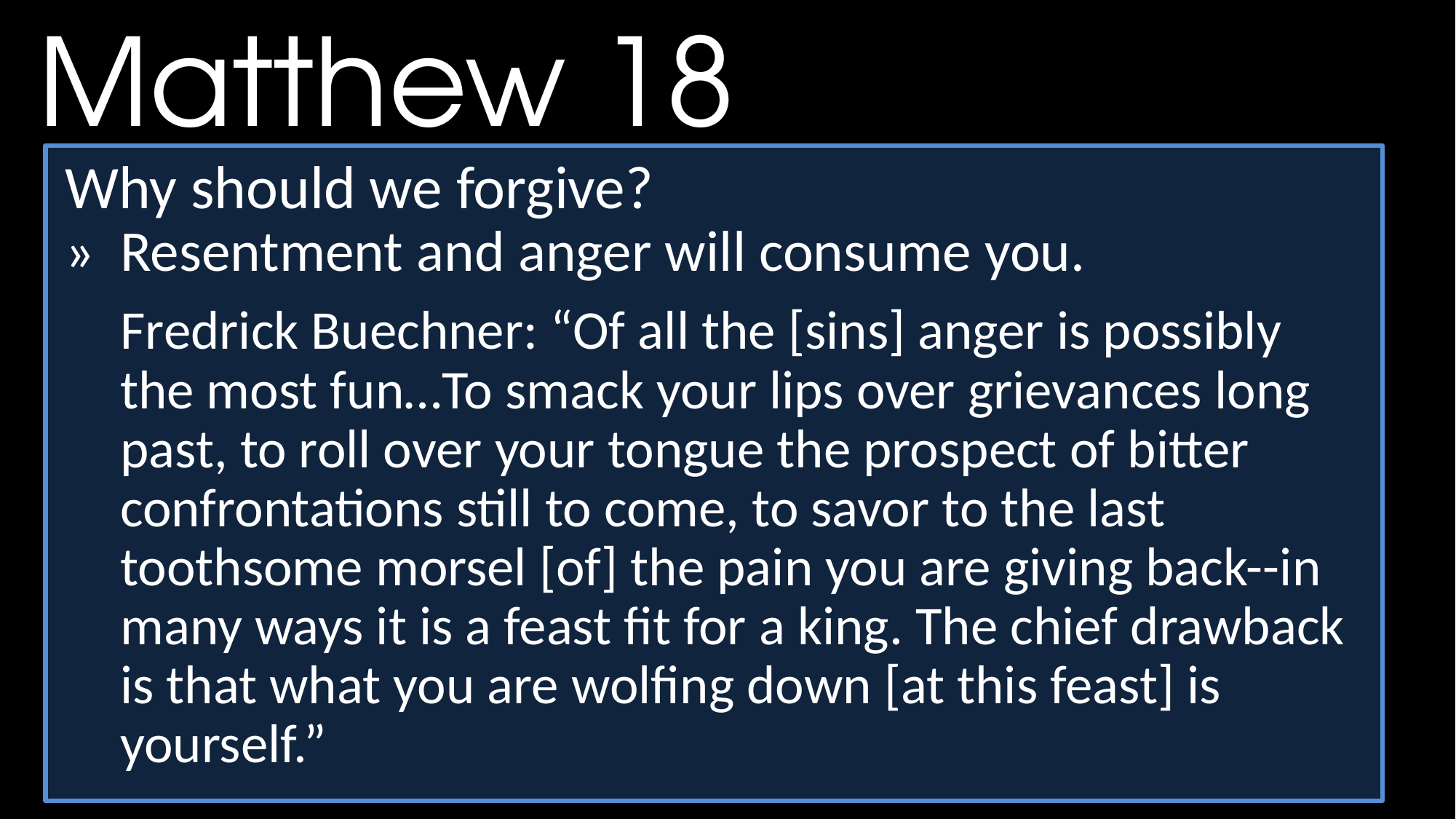

Matthew 18

Why should we forgive?
»	Resentment and anger will consume you.
	Fredrick Buechner: “Of all the [sins] anger is possibly the most fun…To smack your lips over grievances long past, to roll over your tongue the prospect of bitter confrontations still to come, to savor to the last toothsome morsel [of] the pain you are giving back--in many ways it is a feast fit for a king. The chief drawback is that what you are wolfing down [at this feast] is yourself.”
32 	Then the master called the servant in. ‘You wicked servant,’ he said, ‘I canceled all that debt of yours because you begged me to.
33 	Shouldn’t you have had mercy on your fellow servant just as I had on you?’
34 	In anger his master handed him over to the jailers to be tortured, until he should pay back all he owed.